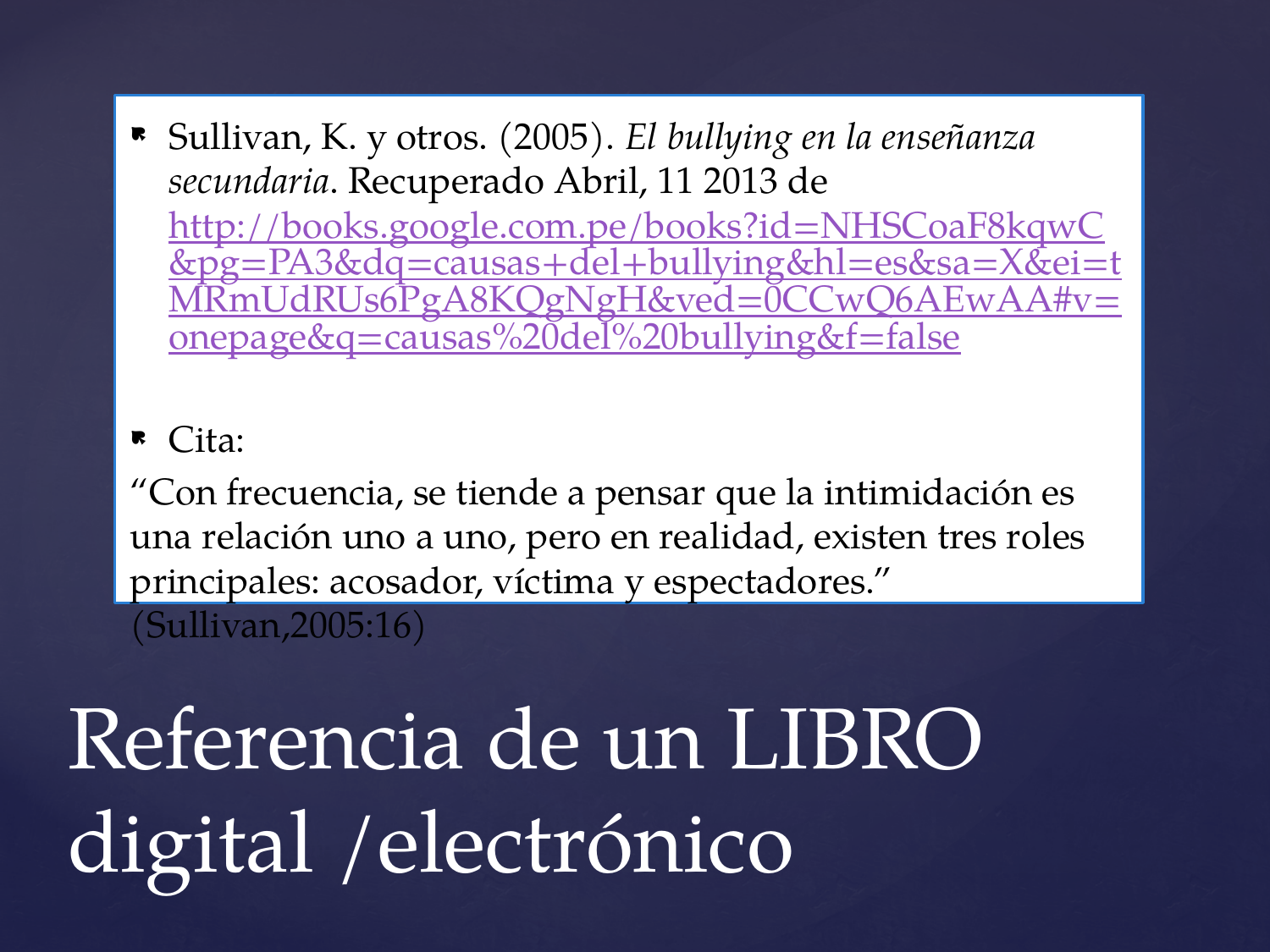

Sullivan, K. y otros. (2005). El bullying en la enseñanza secundaria. Recuperado Abril, 11 2013 de http://books.google.com.pe/books?id=NHSCoaF8kqwC&pg=PA3&dq=causas+del+bullying&hl=es&sa=X&ei=tMRmUdRUs6PgA8KQgNgH&ved=0CCwQ6AEwAA#v=onepage&q=causas%20del%20bullying&f=false

Cita:
“Con frecuencia, se tiende a pensar que la intimidación es una relación uno a uno, pero en realidad, existen tres roles principales: acosador, víctima y espectadores.” (Sullivan,2005:16)

# Referencia de un LIBRO digital /electrónico